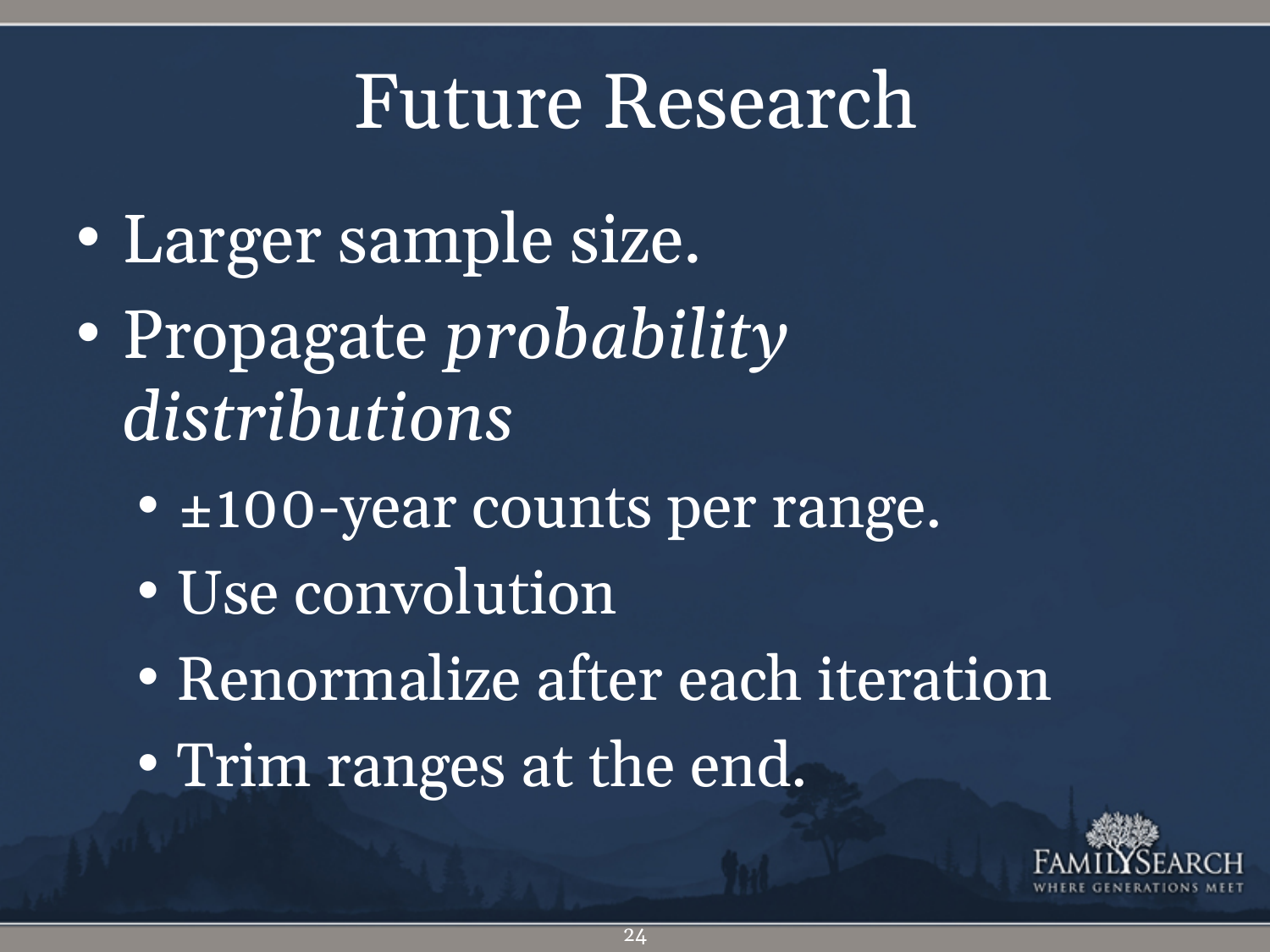

# Future Research
Larger sample size.
Propagate probability distributions
±100-year counts per range.
Use convolution
Renormalize after each iteration
Trim ranges at the end.
24